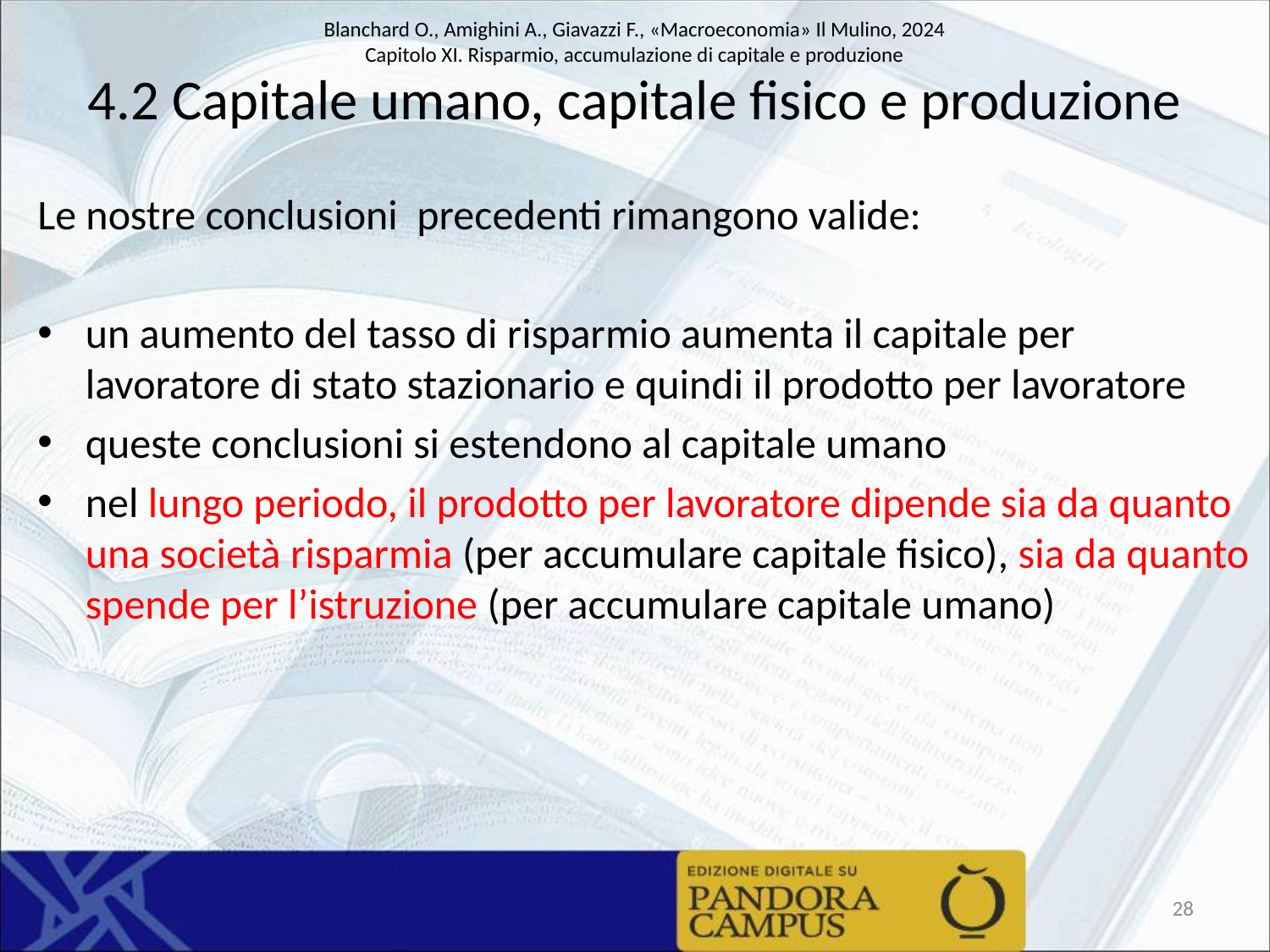

# 4.2 Capitale umano, capitale fisico e produzione

Le nostre conclusioni  precedenti rimangono valide:

un aumento del tasso di risparmio aumenta il capitale per lavoratore di stato stazionario e quindi il prodotto per lavoratore
queste conclusioni si estendono al capitale umano
nel lungo periodo, il prodotto per lavoratore dipende sia da quanto una società risparmia (per accumulare capitale fisico), sia da quanto spende per l’istruzione (per accumulare capitale umano)
28